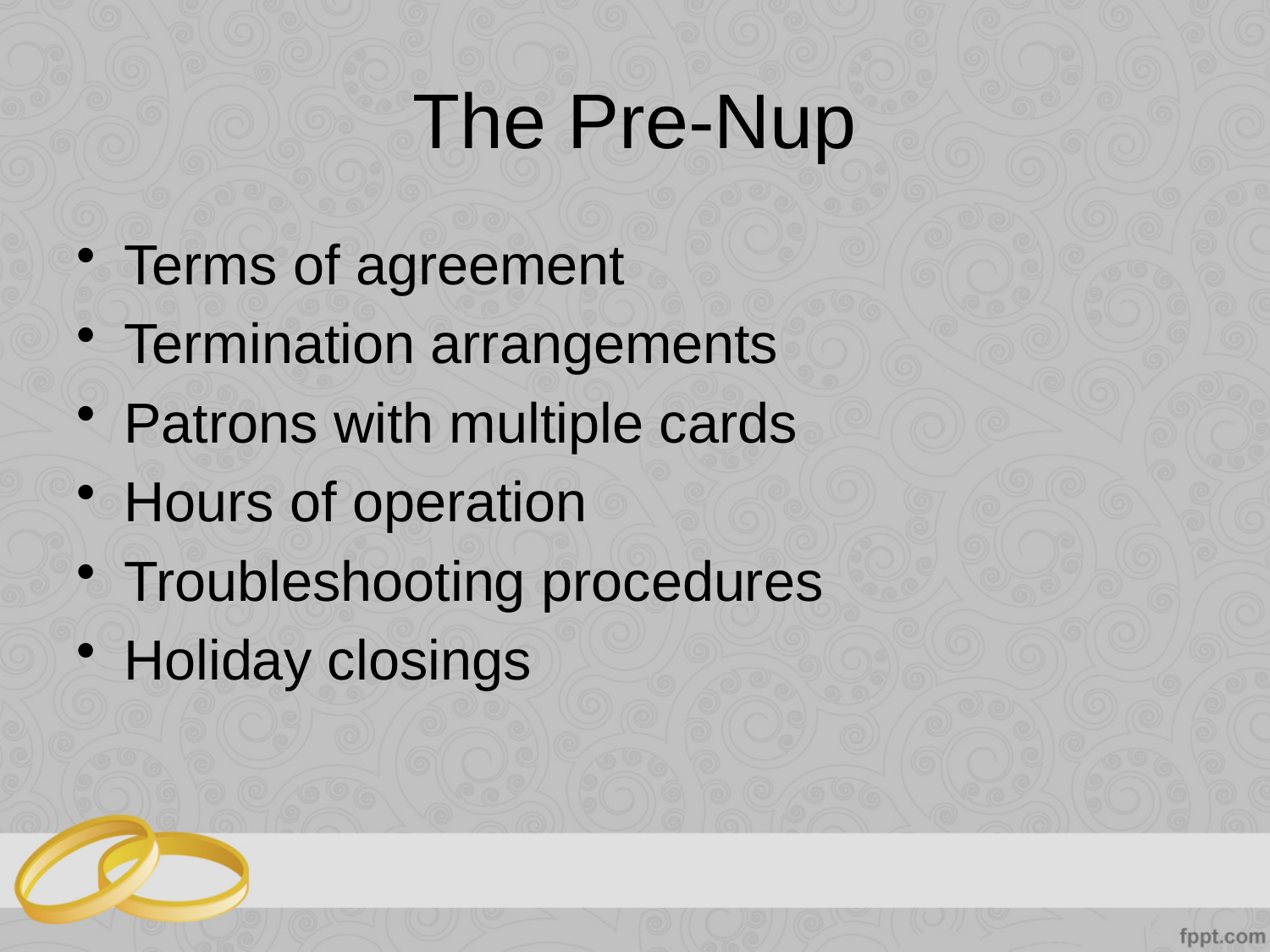

# The Pre-Nup
Terms of agreement
Termination arrangements
Patrons with multiple cards
Hours of operation
Troubleshooting procedures
Holiday closings